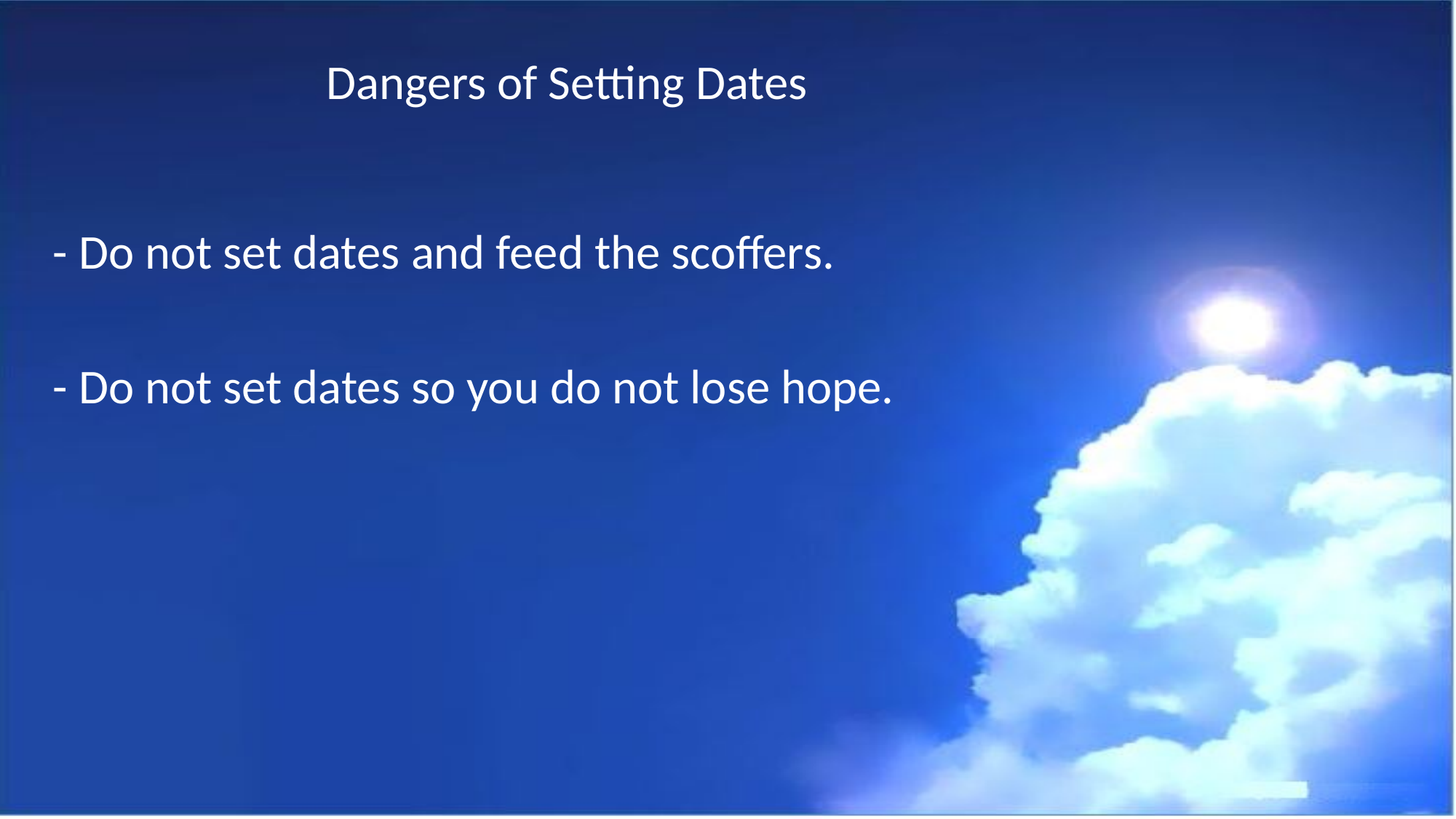

Dangers of Setting Dates
- Do not set dates and feed the scoffers.
- Do not set dates so you do not lose hope.